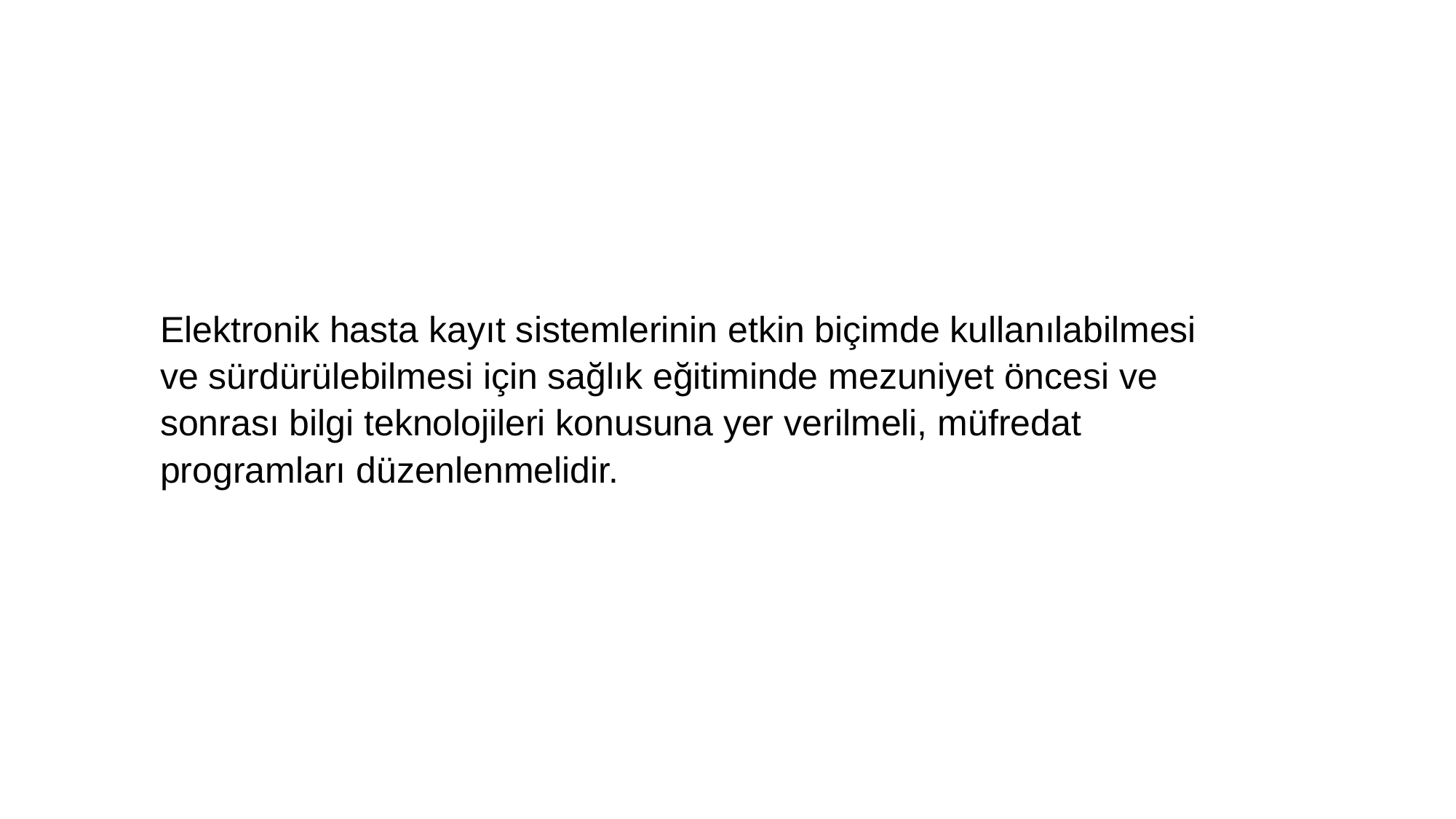

Elektronik hasta kayıt sistemlerinin etkin biçimde kullanılabilmesi ve sürdürülebilmesi için sağlık eğitiminde mezuniyet öncesi ve sonrası bilgi teknolojileri konusuna yer verilmeli, müfredat programları düzenlenmelidir.